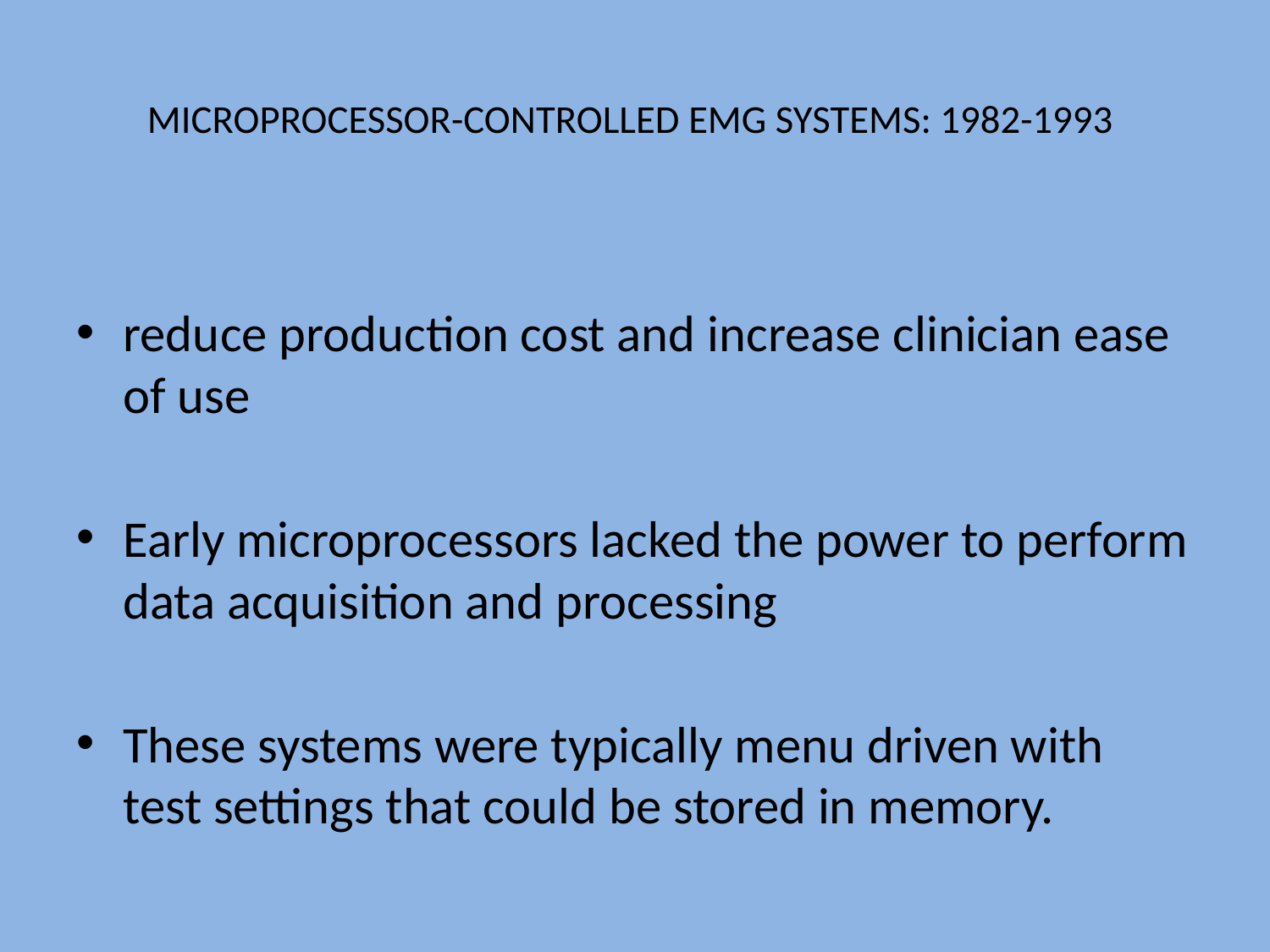

# MICROPROCESSOR-CONTROLLED EMG SYSTEMS: 1982-1993

reduce production cost and increase clinician ease of use

Early microprocessors lacked the power to perform data acquisition and processing

These systems were typically menu driven with test settings that could be stored in memory.